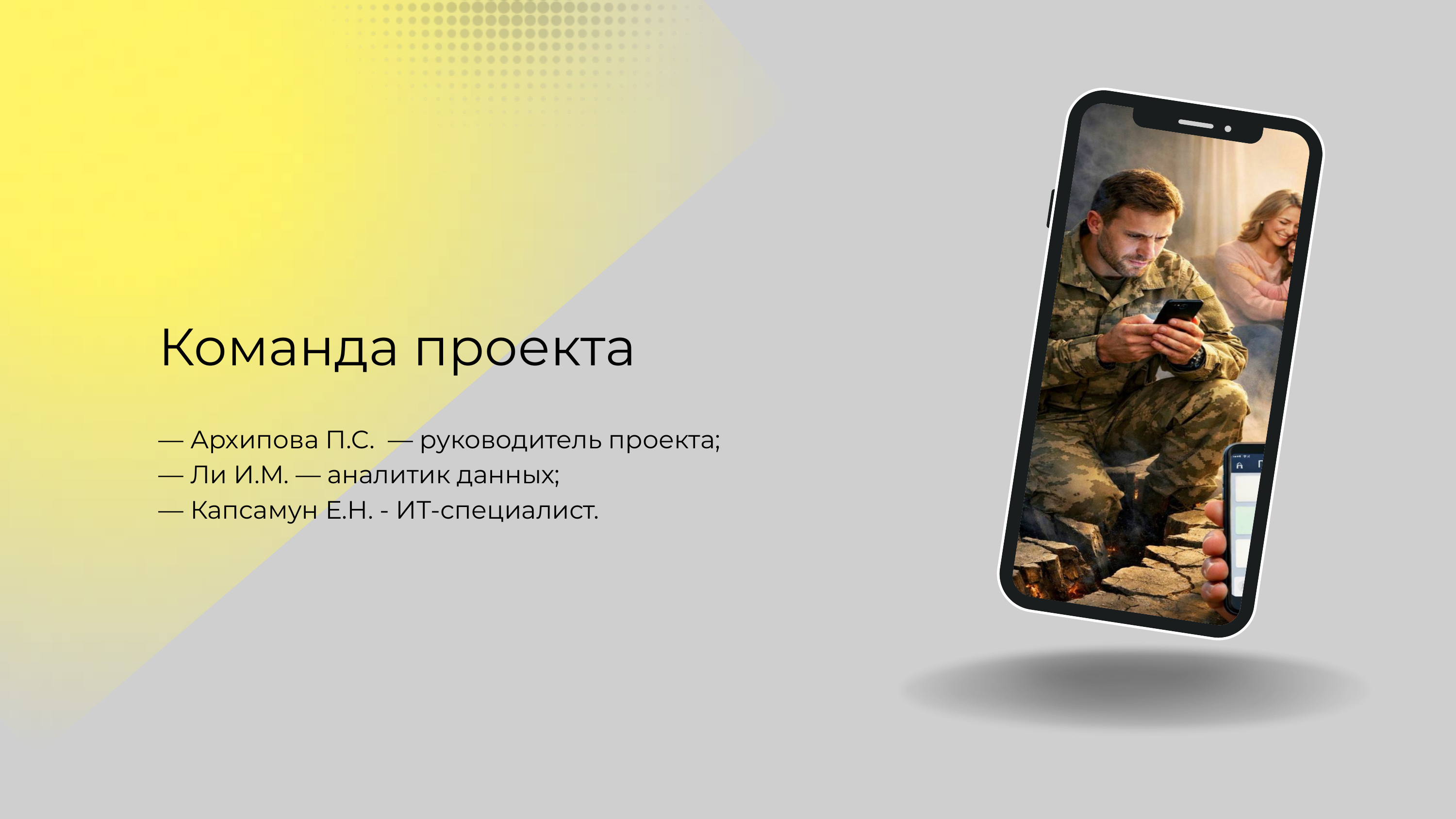

Команда проекта
— Архипова П.С.  — руководитель проекта;
— Ли И.М. — аналитик данных;
— Капсамун Е.Н. - ИТ-специалист.